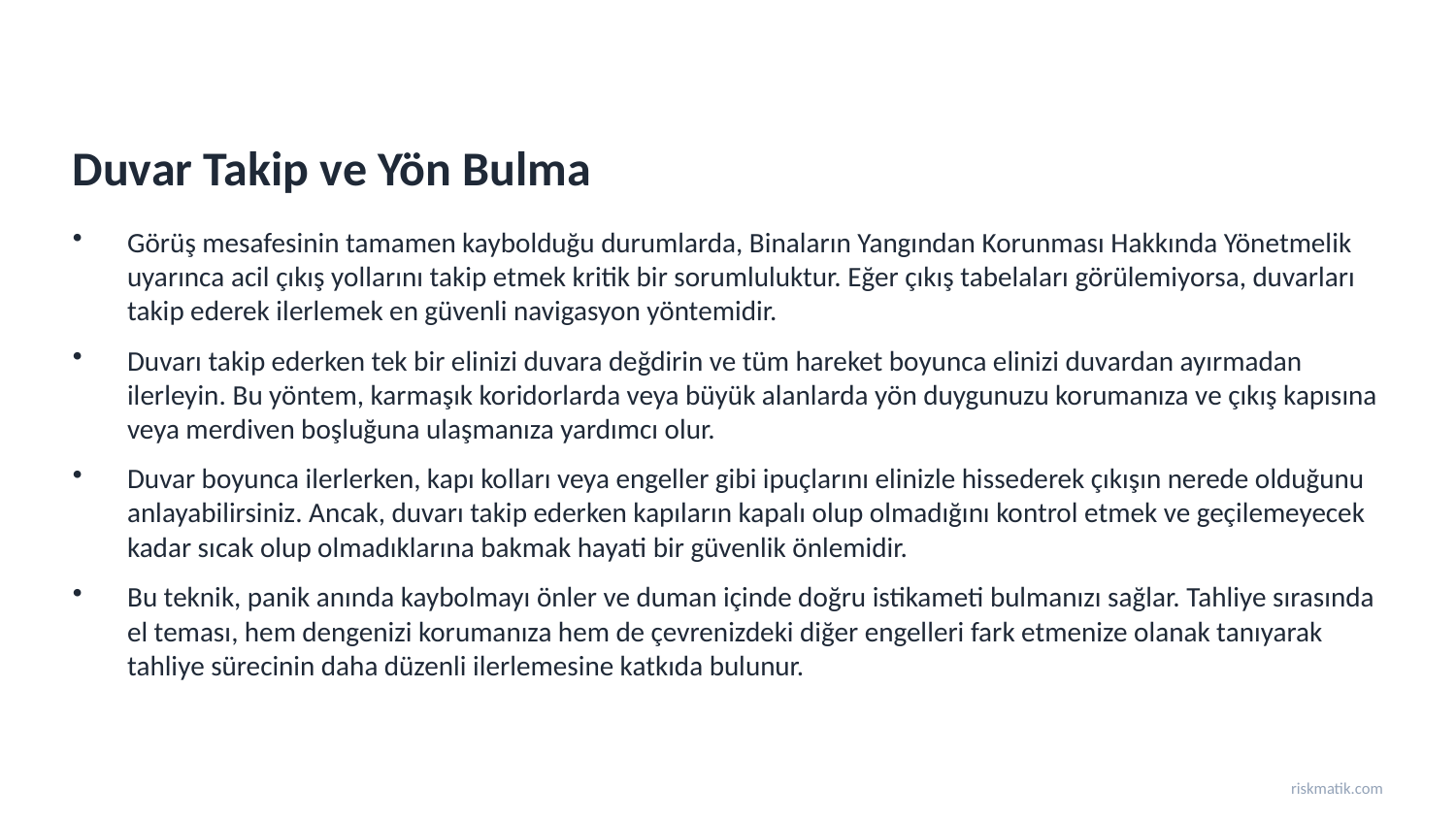

Duvar Takip ve Yön Bulma
Görüş mesafesinin tamamen kaybolduğu durumlarda, Binaların Yangından Korunması Hakkında Yönetmelik uyarınca acil çıkış yollarını takip etmek kritik bir sorumluluktur. Eğer çıkış tabelaları görülemiyorsa, duvarları takip ederek ilerlemek en güvenli navigasyon yöntemidir.
Duvarı takip ederken tek bir elinizi duvara değdirin ve tüm hareket boyunca elinizi duvardan ayırmadan ilerleyin. Bu yöntem, karmaşık koridorlarda veya büyük alanlarda yön duygunuzu korumanıza ve çıkış kapısına veya merdiven boşluğuna ulaşmanıza yardımcı olur.
Duvar boyunca ilerlerken, kapı kolları veya engeller gibi ipuçlarını elinizle hissederek çıkışın nerede olduğunu anlayabilirsiniz. Ancak, duvarı takip ederken kapıların kapalı olup olmadığını kontrol etmek ve geçilemeyecek kadar sıcak olup olmadıklarına bakmak hayati bir güvenlik önlemidir.
Bu teknik, panik anında kaybolmayı önler ve duman içinde doğru istikameti bulmanızı sağlar. Tahliye sırasında el teması, hem dengenizi korumanıza hem de çevrenizdeki diğer engelleri fark etmenize olanak tanıyarak tahliye sürecinin daha düzenli ilerlemesine katkıda bulunur.
riskmatik.com